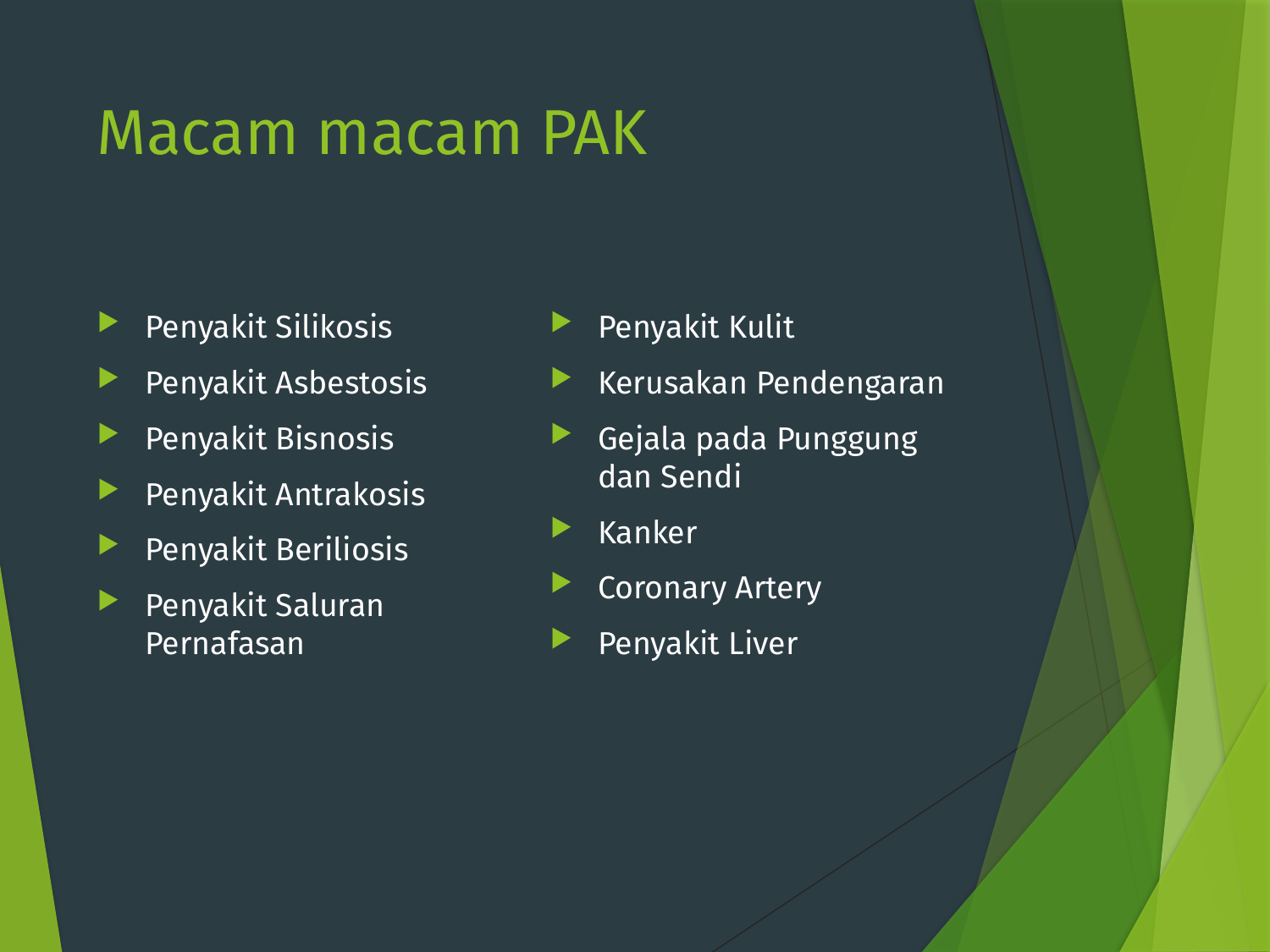

# Macam macam PAK
Penyakit Silikosis
Penyakit Asbestosis
Penyakit Bisnosis
Penyakit Antrakosis
Penyakit Beriliosis
Penyakit Saluran Pernafasan
Penyakit Kulit
Kerusakan Pendengaran
Gejala pada Punggung dan Sendi
Kanker
Coronary Artery
Penyakit Liver